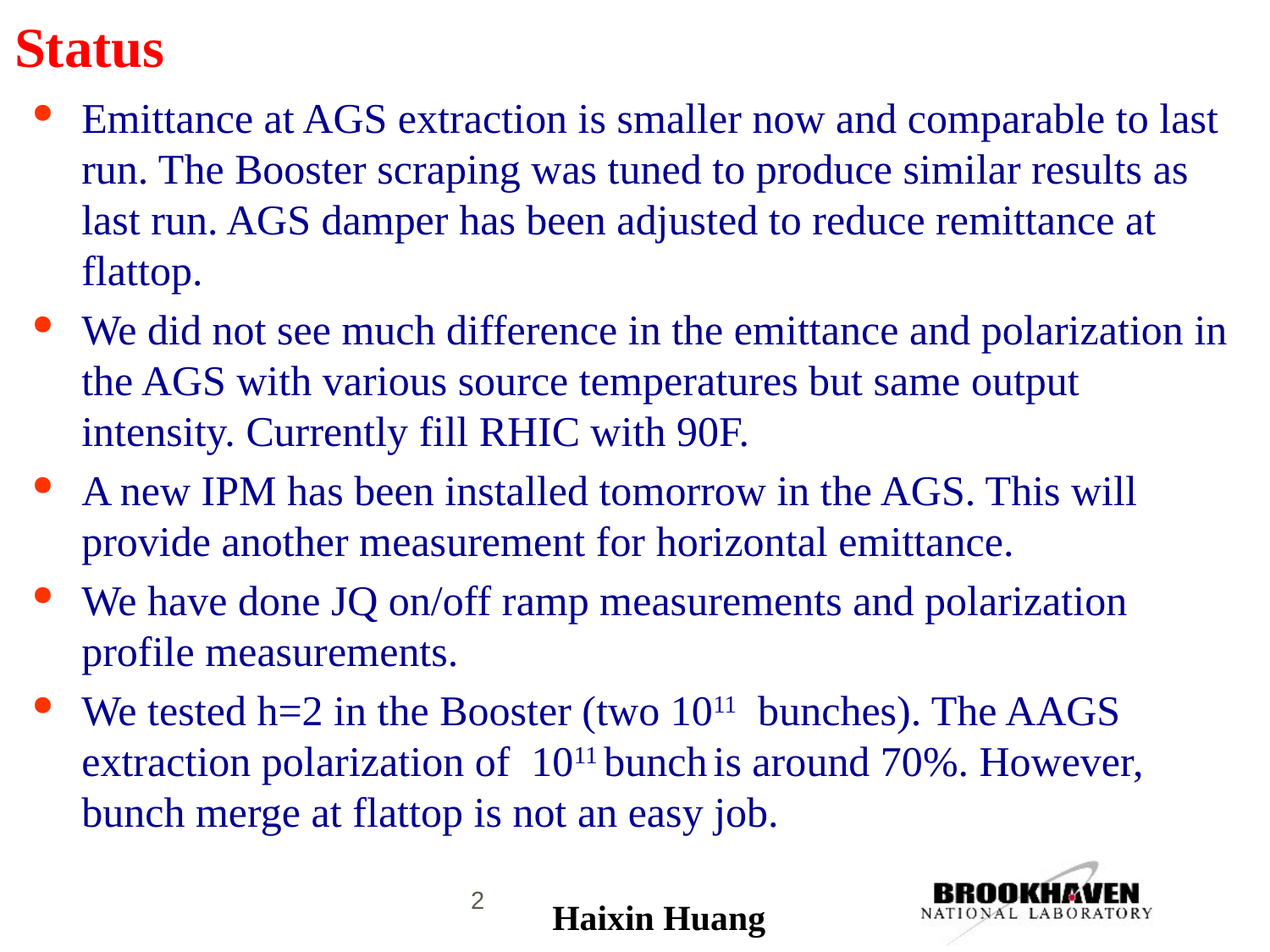

# Status
Emittance at AGS extraction is smaller now and comparable to last run. The Booster scraping was tuned to produce similar results as last run. AGS damper has been adjusted to reduce remittance at flattop.
We did not see much difference in the emittance and polarization in the AGS with various source temperatures but same output intensity. Currently fill RHIC with 90F.
A new IPM has been installed tomorrow in the AGS. This will provide another measurement for horizontal emittance.
We have done JQ on/off ramp measurements and polarization profile measurements.
We tested h=2 in the Booster (two 1011  bunches). The AAGS extraction polarization of  1011 bunch is around 70%. However, bunch merge at flattop is not an easy job.
2
Haixin Huang